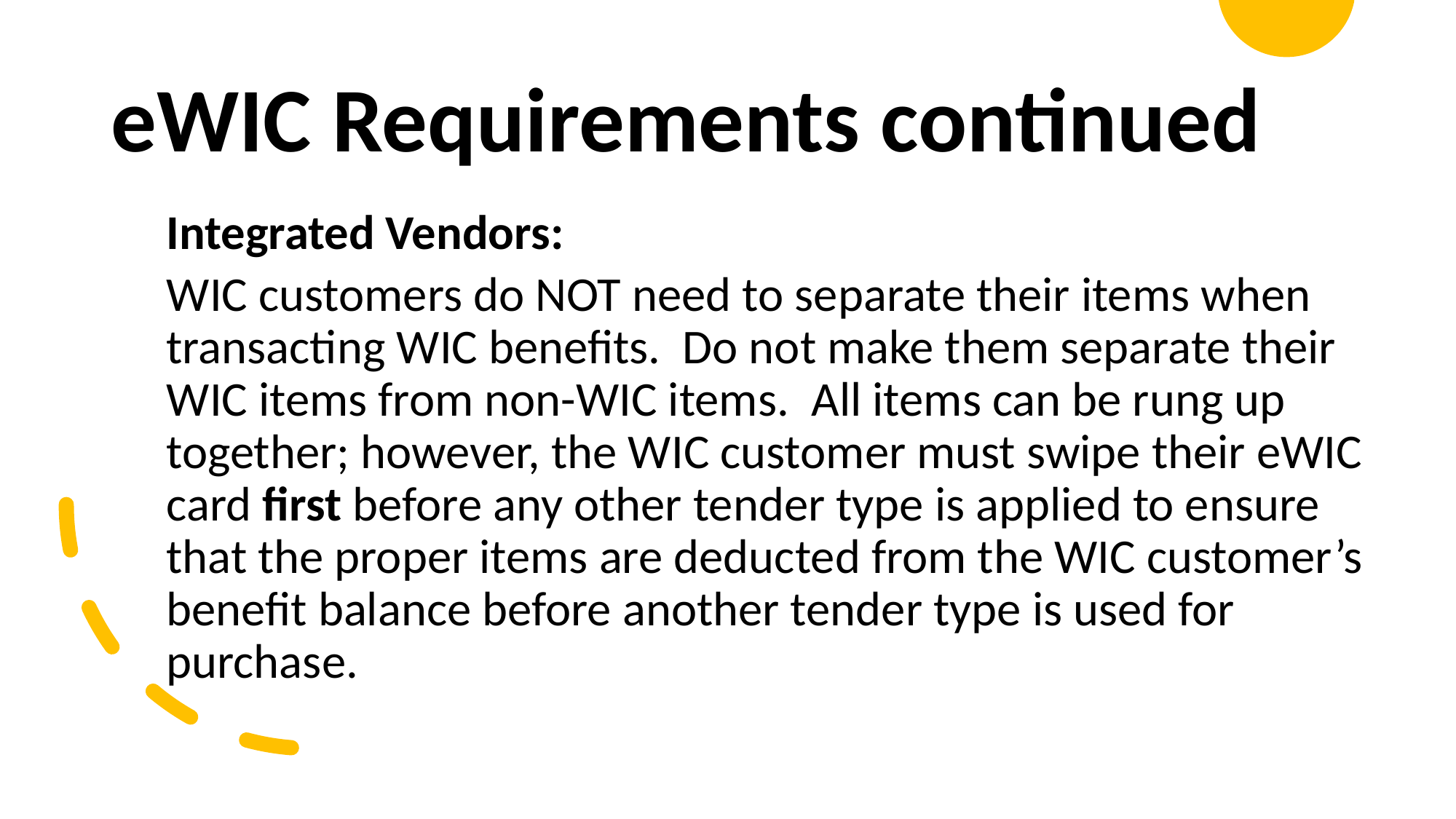

# eWIC Requirements continued
Integrated Vendors:
WIC customers do NOT need to separate their items when transacting WIC benefits.  Do not make them separate their WIC items from non-WIC items.  All items can be rung up together; however, the WIC customer must swipe their eWIC card first before any other tender type is applied to ensure that the proper items are deducted from the WIC customer’s benefit balance before another tender type is used for purchase.